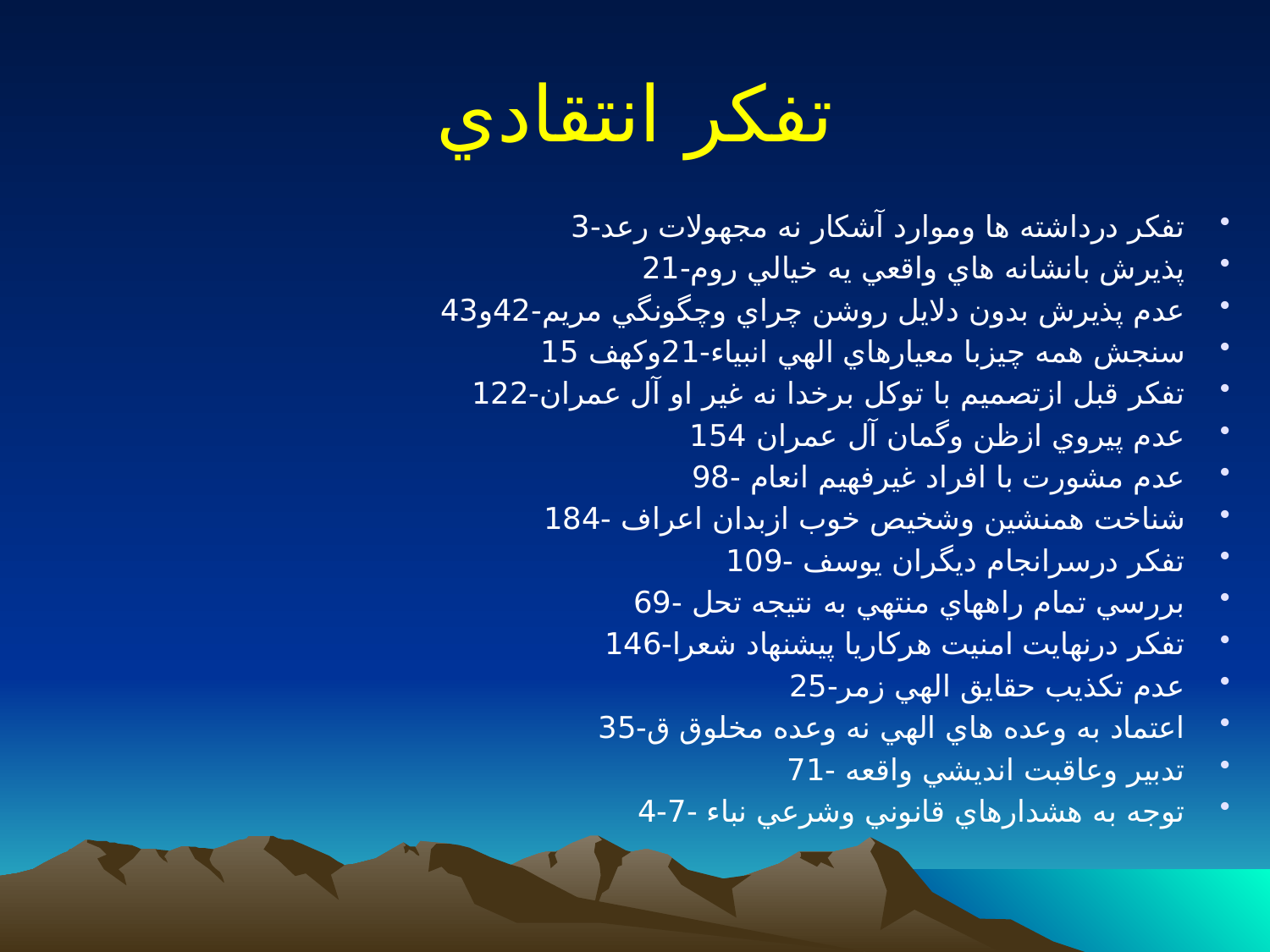

# تفكر انتقادي
تفكر درداشته ها وموارد آشكار نه مجهولات رعد-3
پذيرش بانشانه هاي واقعي يه خيالي روم-21
عدم پذيرش بدون دلايل روشن چراي وچگونگي مريم-42و43
سنجش همه چيزبا معيارهاي الهي انبياء-21وكهف 15
تفكر قبل ازتصميم با توكل برخدا نه غير او آل عمران-122
عدم پيروي ازظن وگمان آل عمران 154
عدم مشورت با افراد غيرفهيم انعام -98
شناخت همنشين وشخيص خوب ازبدان اعراف -184
تفكر درسرانجام ديگران يوسف -109
بررسي تمام راههاي منتهي به نتيجه تحل -69
تفكر درنهايت امنيت هركاريا پيشنهاد شعرا-146
عدم تكذيب حقايق الهي زمر-25
اعتماد به وعده هاي الهي نه وعده مخلوق ق-35
تدبير وعاقبت انديشي واقعه -71
توجه به هشدارهاي قانوني وشرعي نباء -7-4